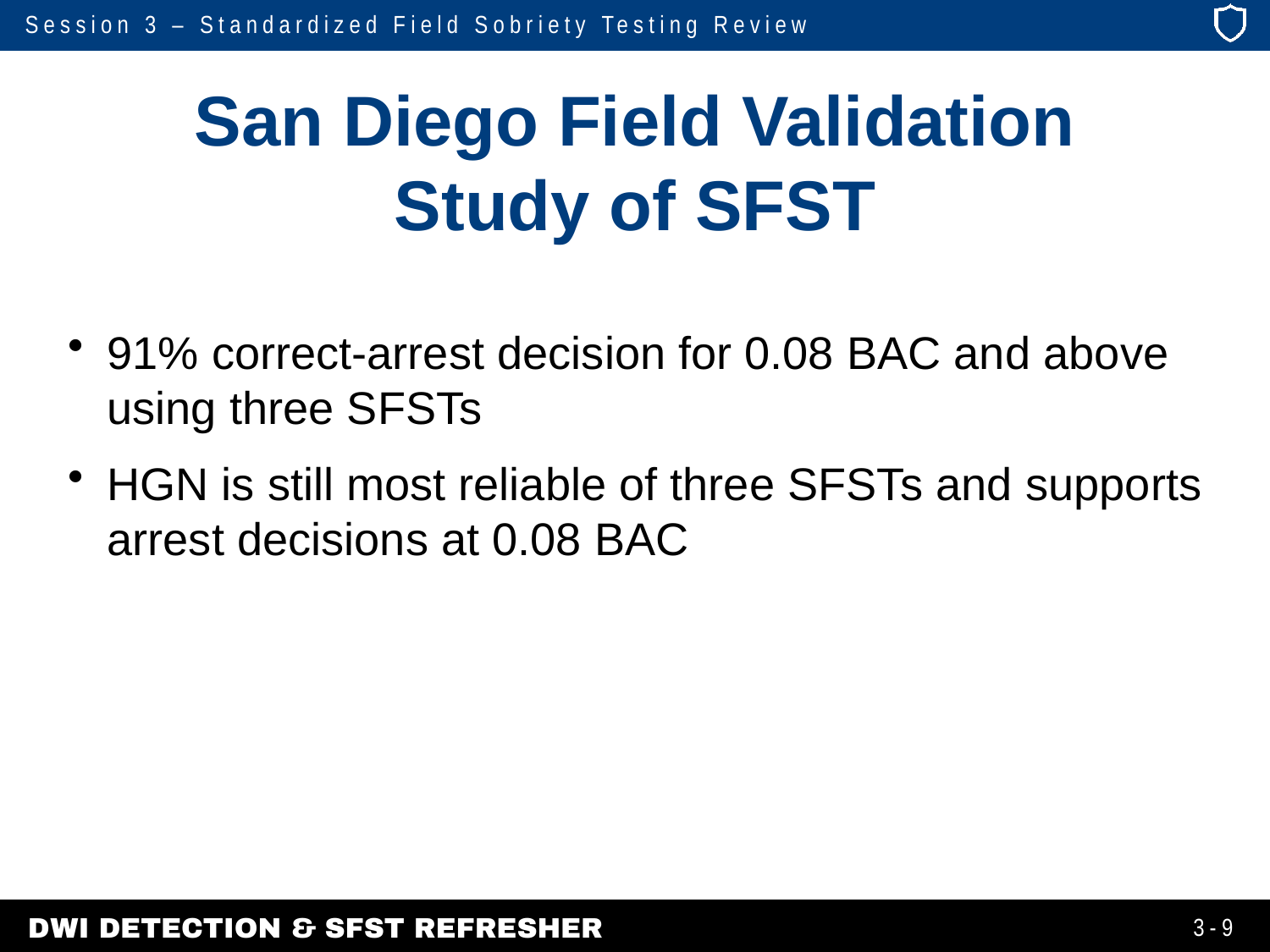

# San Diego Field Validation Study of SFST
91% correct-arrest decision for 0.08 BAC and above using three SFSTs
HGN is still most reliable of three SFSTs and supports arrest decisions at 0.08 BAC

3-9